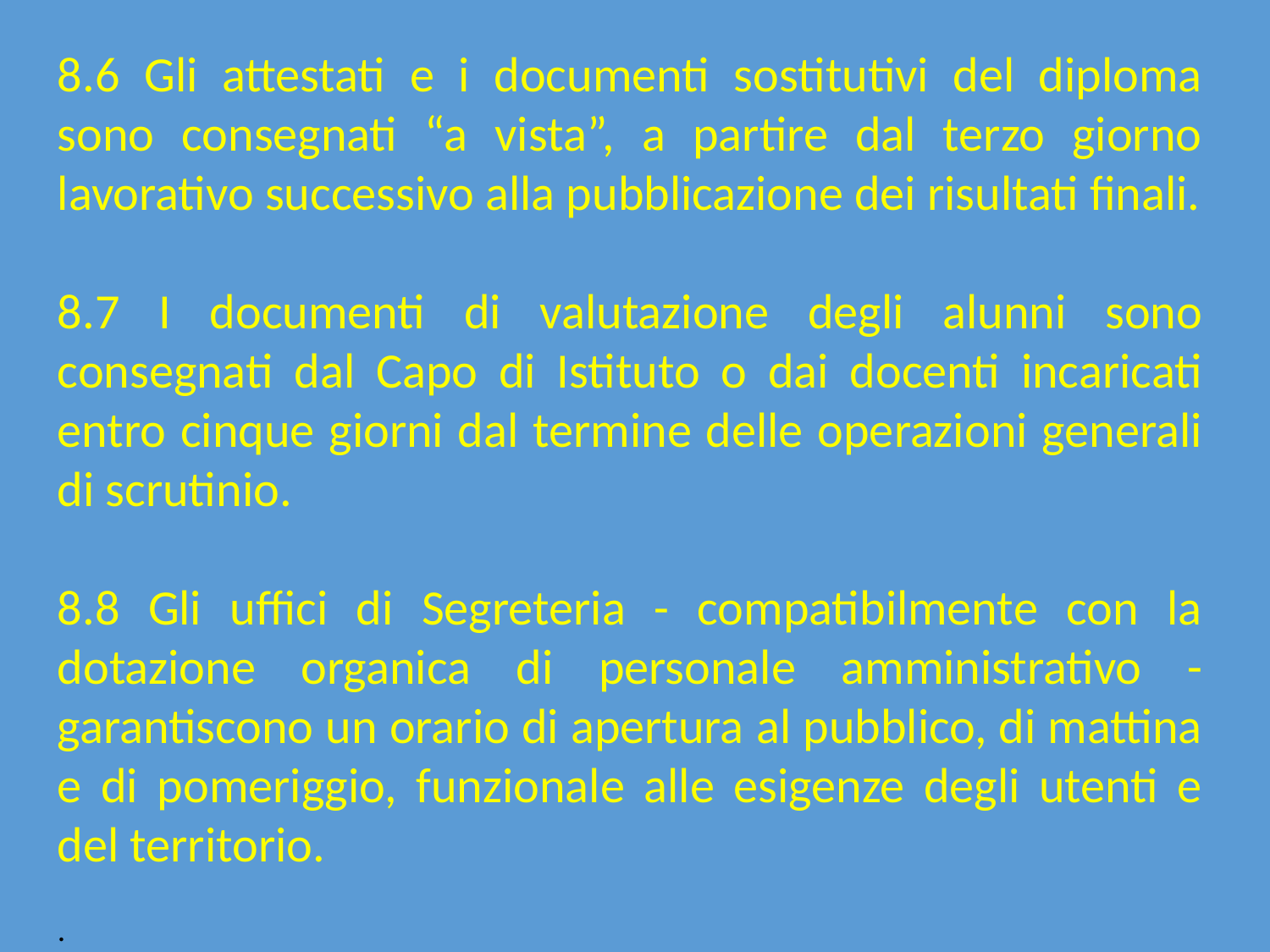

8.6 Gli attestati e i documenti sostitutivi del diploma sono consegnati “a vista”, a partire dal terzo giorno lavorativo successivo alla pubblicazione dei risultati finali.

8.7 I documenti di valutazione degli alunni sono consegnati dal Capo di Istituto o dai docenti incaricati entro cinque giorni dal termine delle operazioni generali di scrutinio.

8.8 Gli uffici di Segreteria - compatibilmente con la dotazione organica di personale amministrativo - garantiscono un orario di apertura al pubblico, di mattina e di pomeriggio, funzionale alle esigenze degli utenti e del territorio.
.